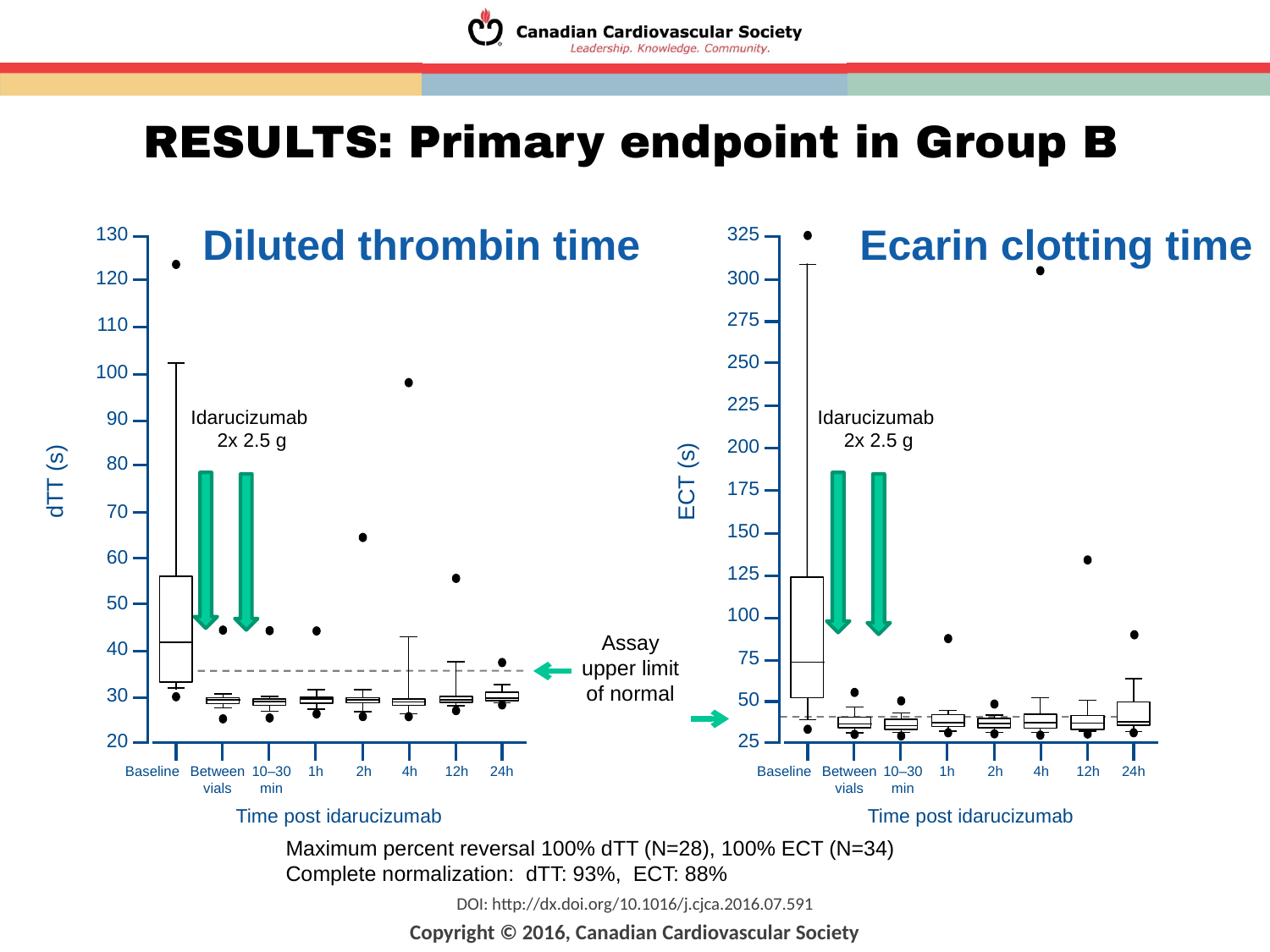

RESULTS: Primary endpoint in Group B
Diluted thrombin time
Ecarin clotting time
130
325

120
300

275
110
250
100

225
Idarucizumab
2x 2.5 g
Idarucizumab
2x 2.5 g
90
200
80
dTT (s)
ECT (s)

175
70
150

60

125

50
100
Assay upper limit of normal

40
75

30
50

20
25

Baseline
Between
vials
1h
2h
4h
12h
24h
Baseline
Between
vials
1h
2h
4h
12h
24h
10–30
min
10–30
min
Time post idarucizumab
Time post idarucizumab
Maximum percent reversal 100% dTT (N=28), 100% ECT (N=34)
Complete normalization:  dTT: 93%,  ECT: 88%